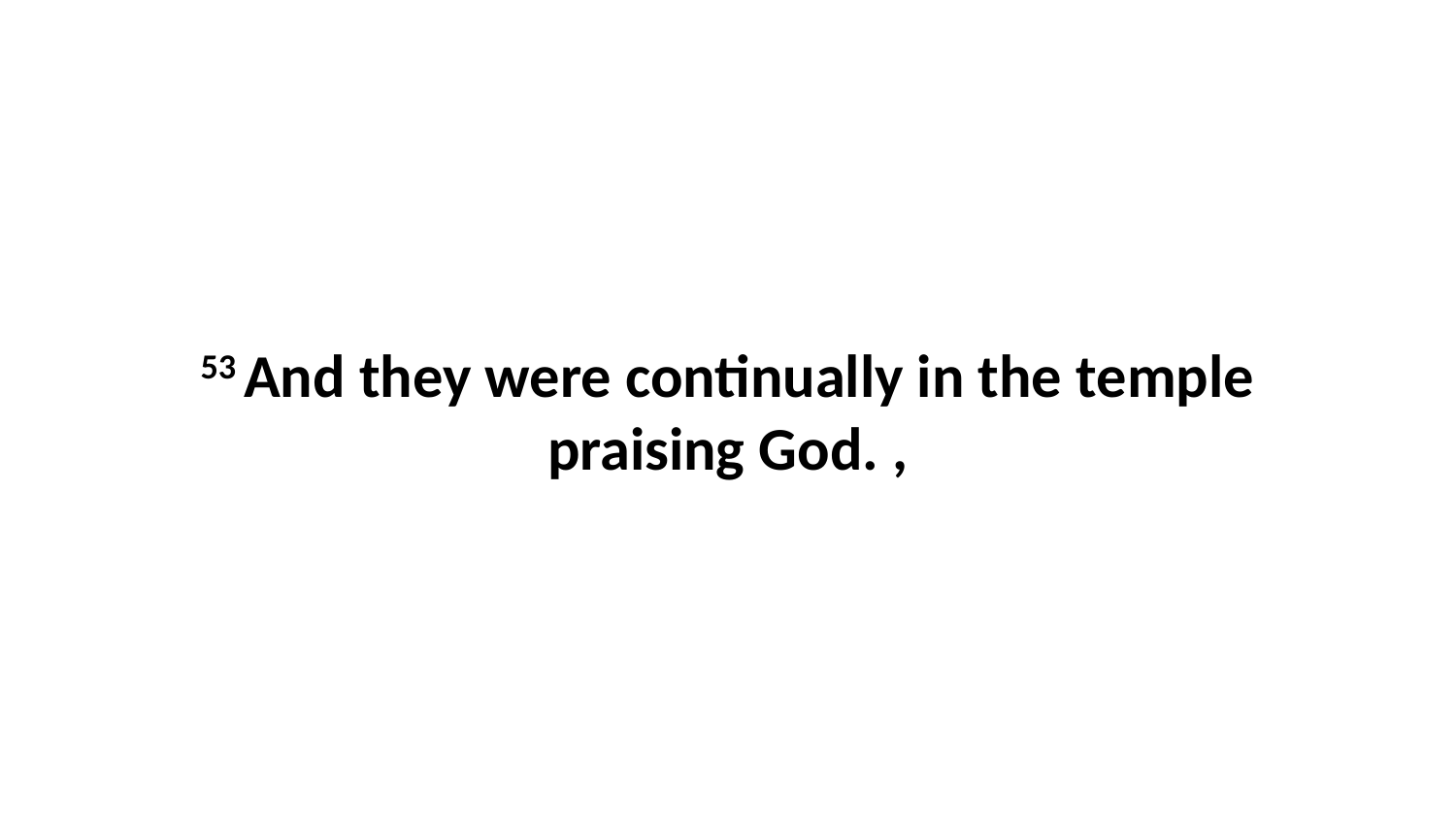

53 And they were continually in the temple praising God. ,